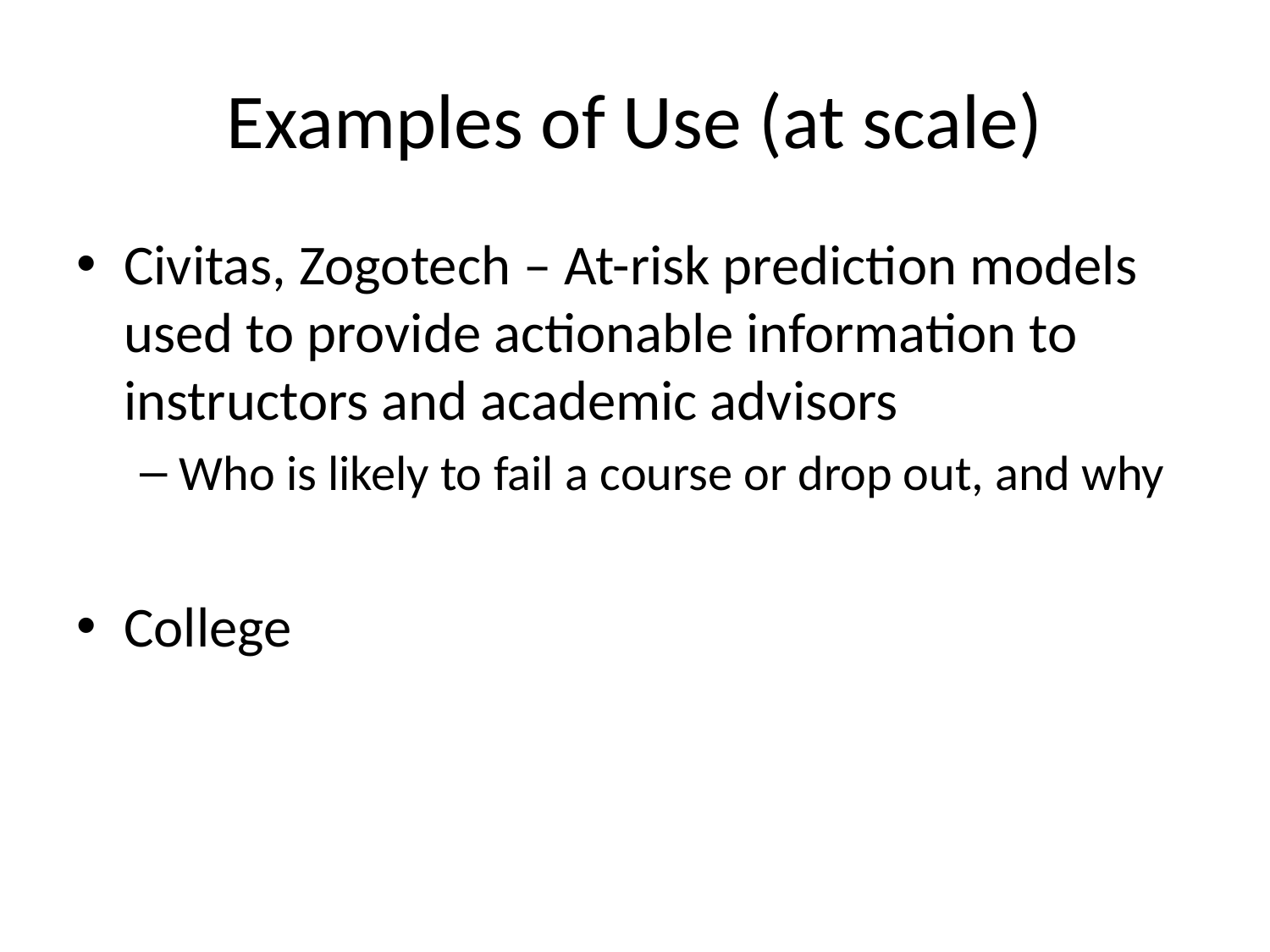

# Examples of Use (at scale)
Civitas, Zogotech – At-risk prediction models used to provide actionable information to instructors and academic advisors
Who is likely to fail a course or drop out, and why

College